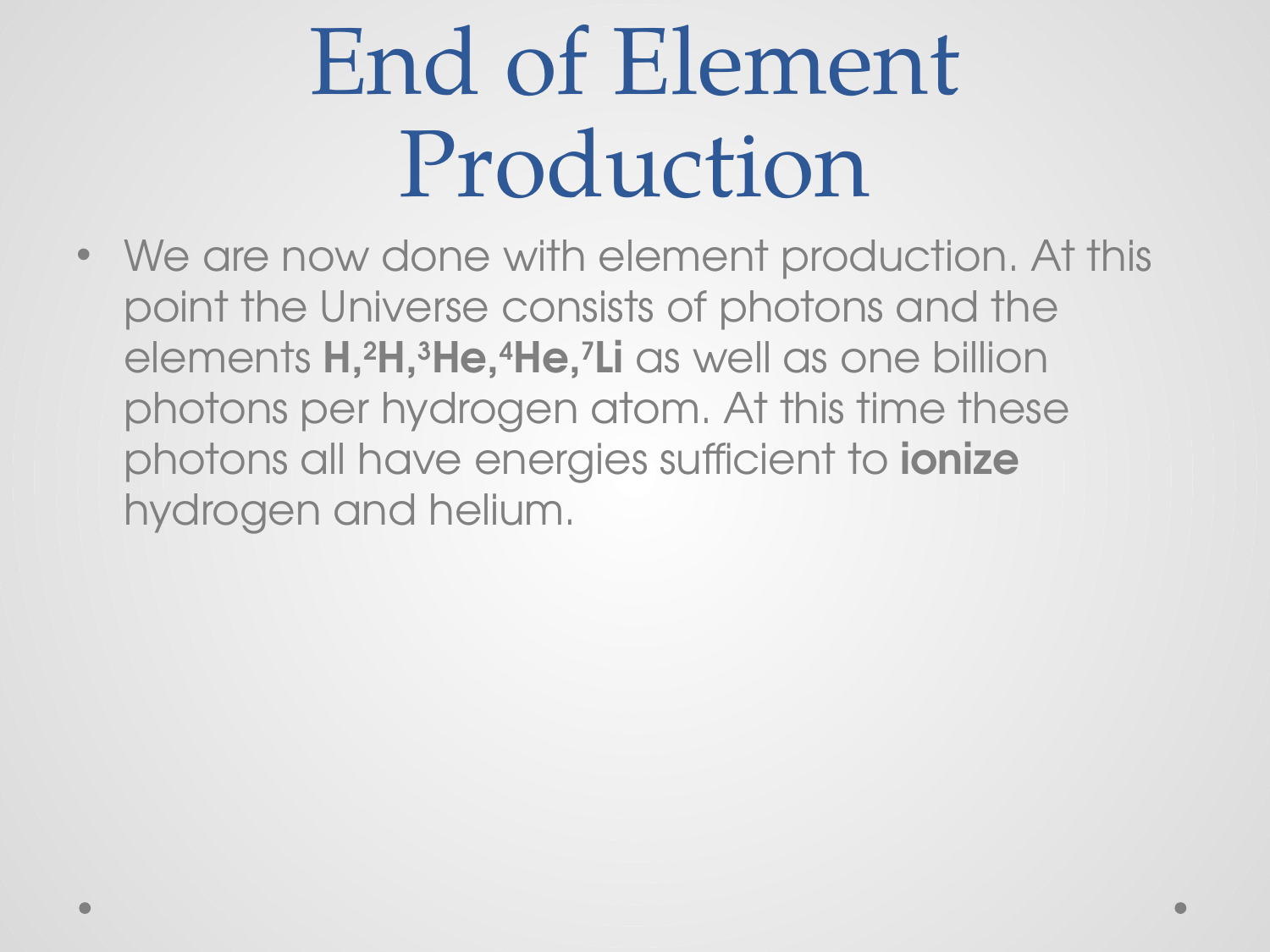

# End of Element Production
We are now done with element production. At this point the Universe consists of photons and the elements H,2H,3He,4He,7Li as well as one billion photons per hydrogen atom. At this time these photons all have energies sufficient to ionize hydrogen and helium.